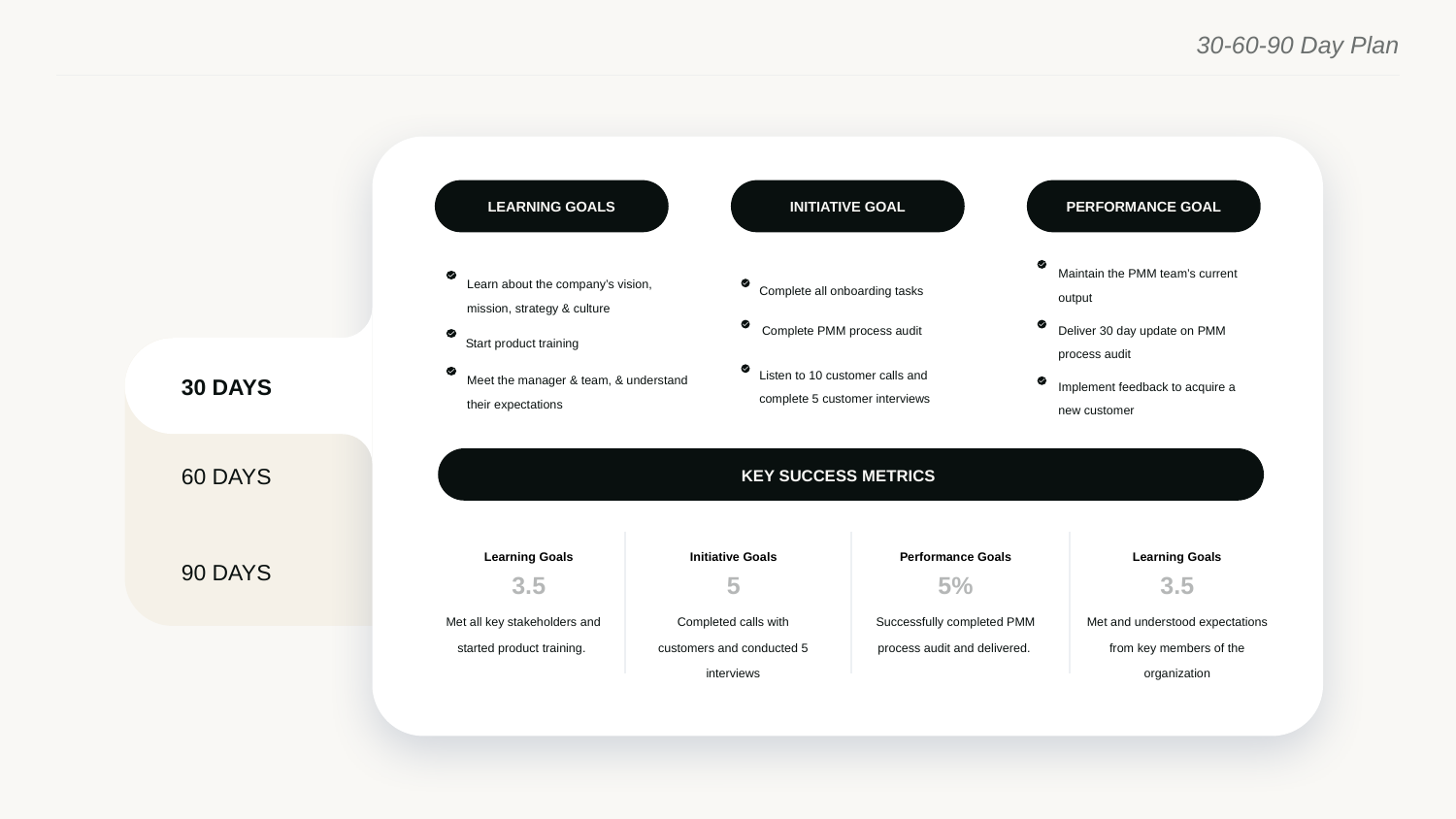

30-60-90 Day Plan

LEARNING GOALS
INITIATIVE GOAL
PERFORMANCE GOAL
Maintain the PMM team’s current output

Deliver 30 day update on PMM process audit

Implement feedback to acquire a new customer

Learn about the company’s vision, mission, strategy & culture

  Start product training

Meet the manager & team, & understand their expectations

Complete all onboarding tasks

Listen to 10 customer calls and complete 5 customer interviews
Complete PMM process audit

30 DAYS

KEY SUCCESS METRICS
60 DAYS
Learning Goals

3.5
Met all key stakeholders and started product training.
Performance Goals
5%
Successfully completed PMM process audit and delivered.
Initiative Goals
5
Completed calls with customers and conducted 5 interviews
Learning Goals
3.5
Met and understood expectations from key members of the organization
90 DAYS